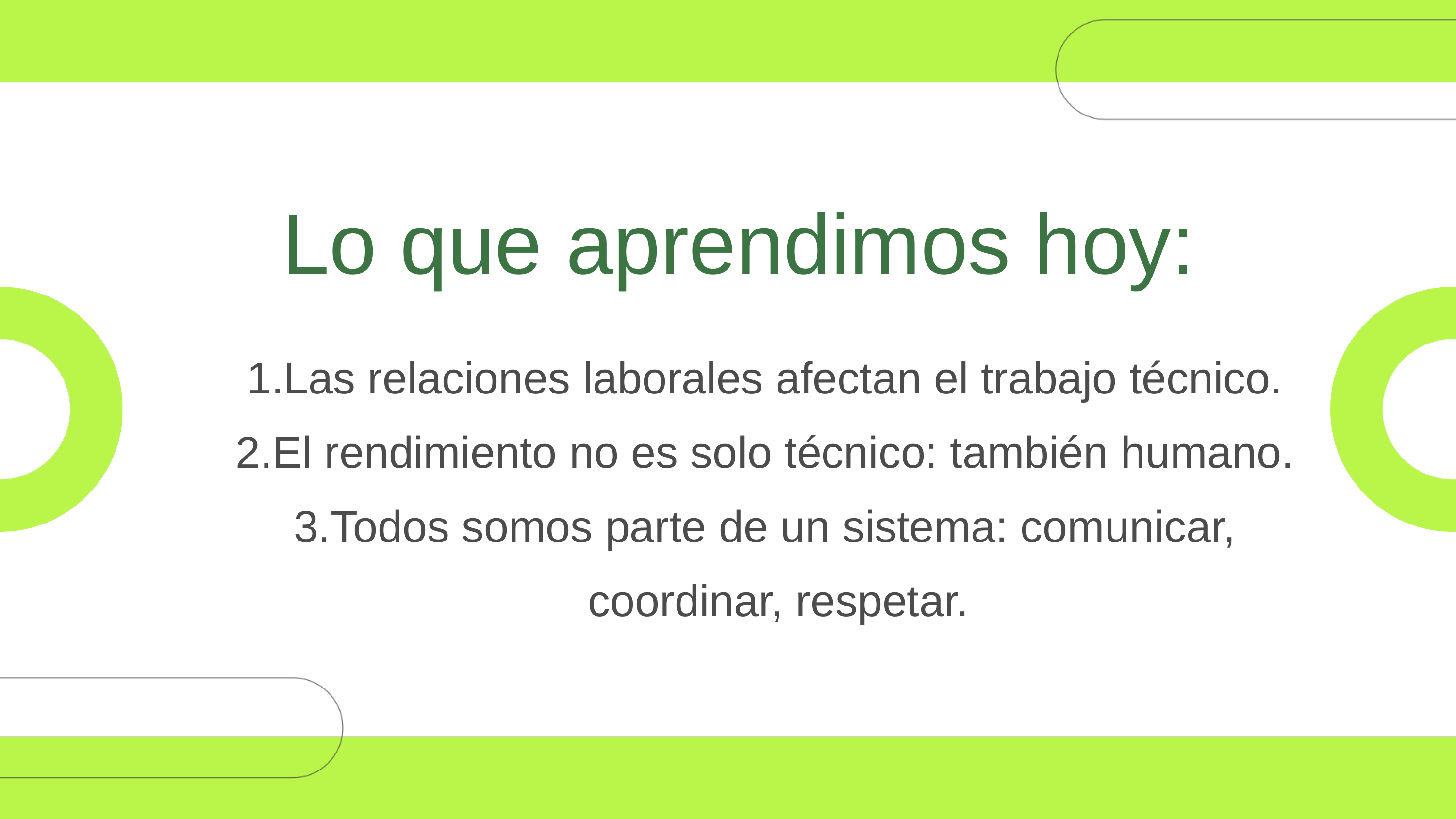

Lo que aprendimos hoy:

Las relaciones laborales afectan el trabajo técnico.
El rendimiento no es solo técnico: también humano.
Todos somos parte de un sistema: comunicar, coordinar, respetar.